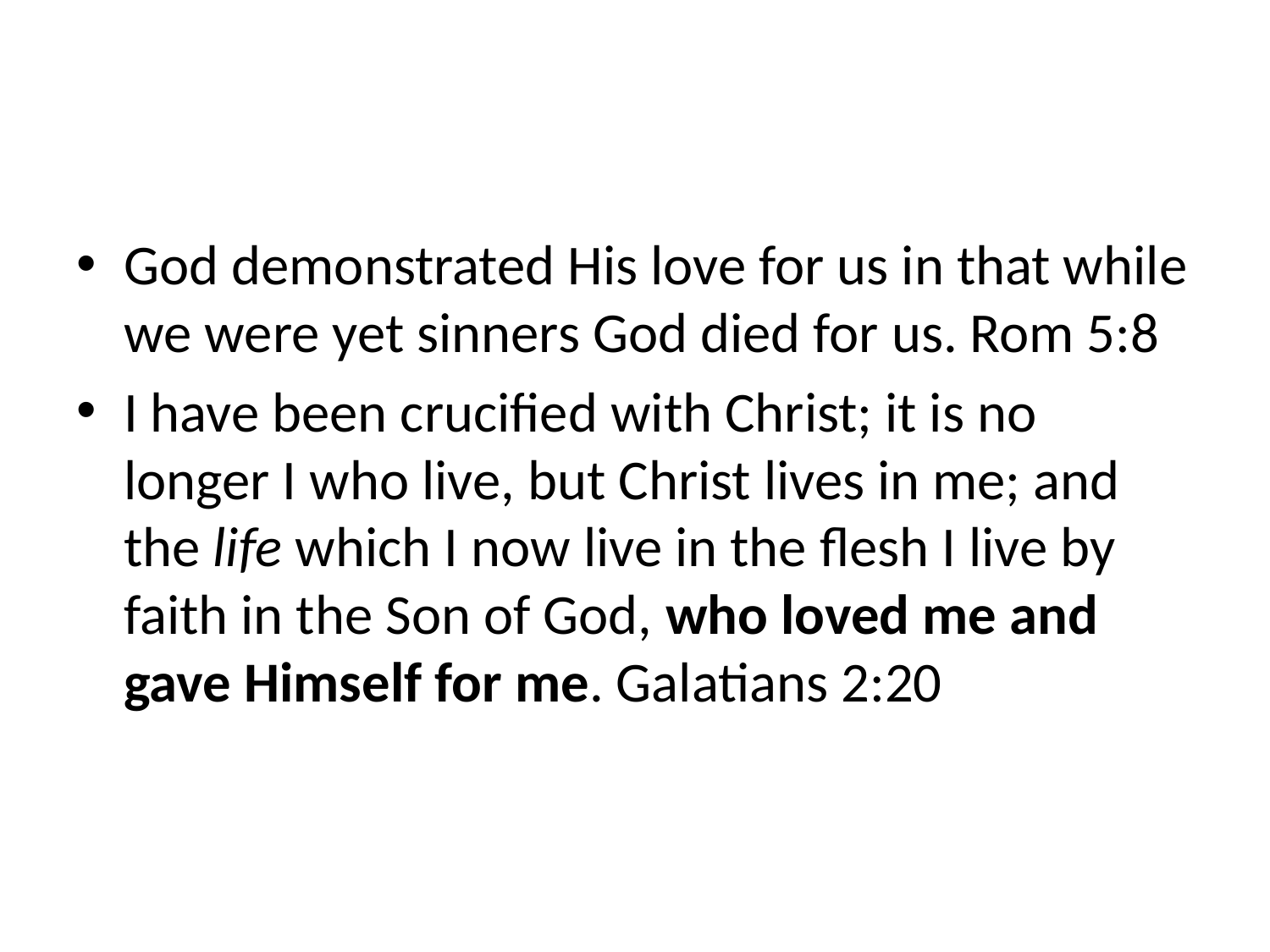

#
God demonstrated His love for us in that while we were yet sinners God died for us. Rom 5:8
I have been crucified with Christ; it is no longer I who live, but Christ lives in me; and the life which I now live in the flesh I live by faith in the Son of God, who loved me and gave Himself for me. Galatians 2:20